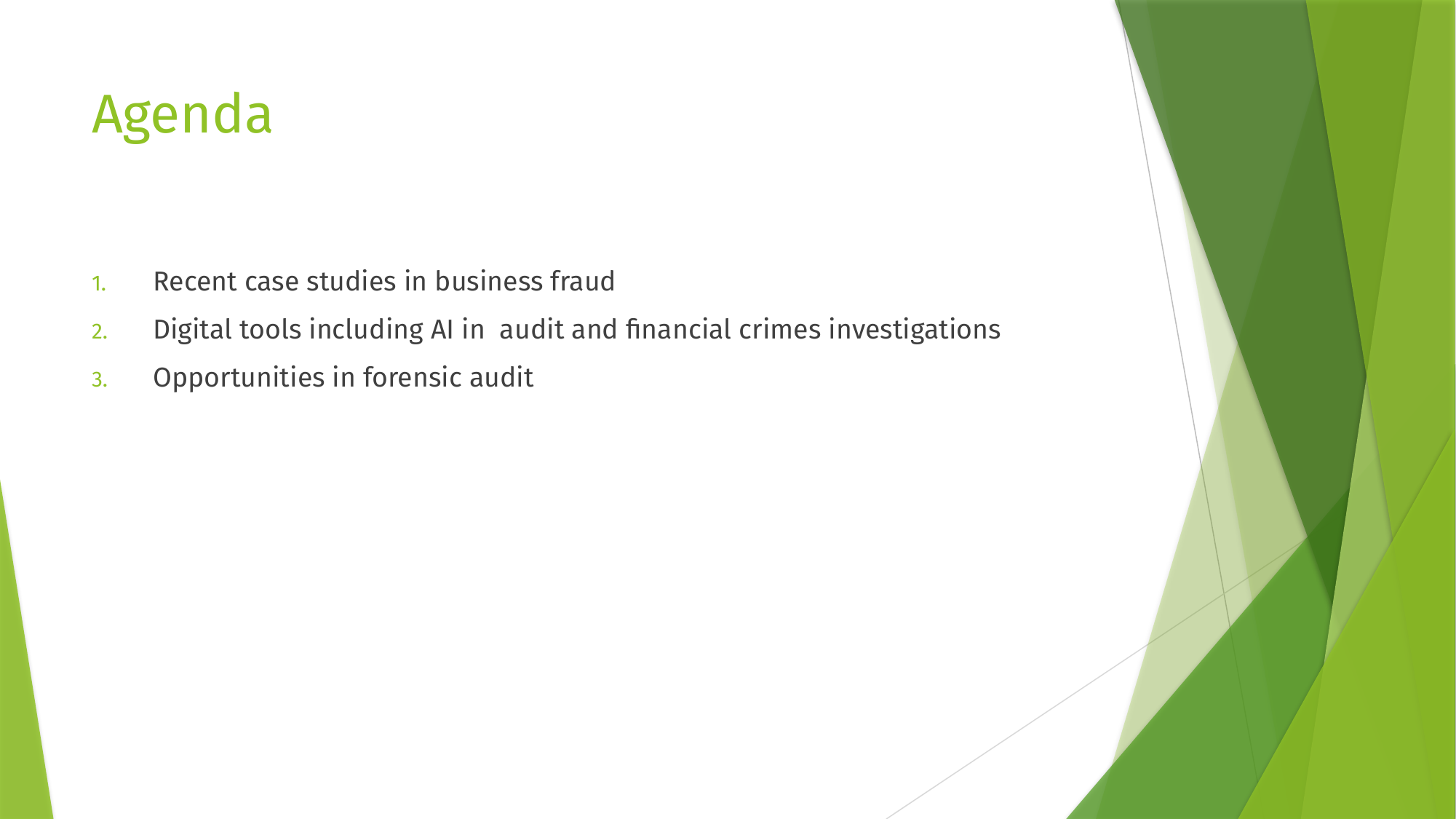

# Agenda
Recent case studies in business fraud
Digital tools including AI in  audit and financial crimes investigations
Opportunities in forensic audit